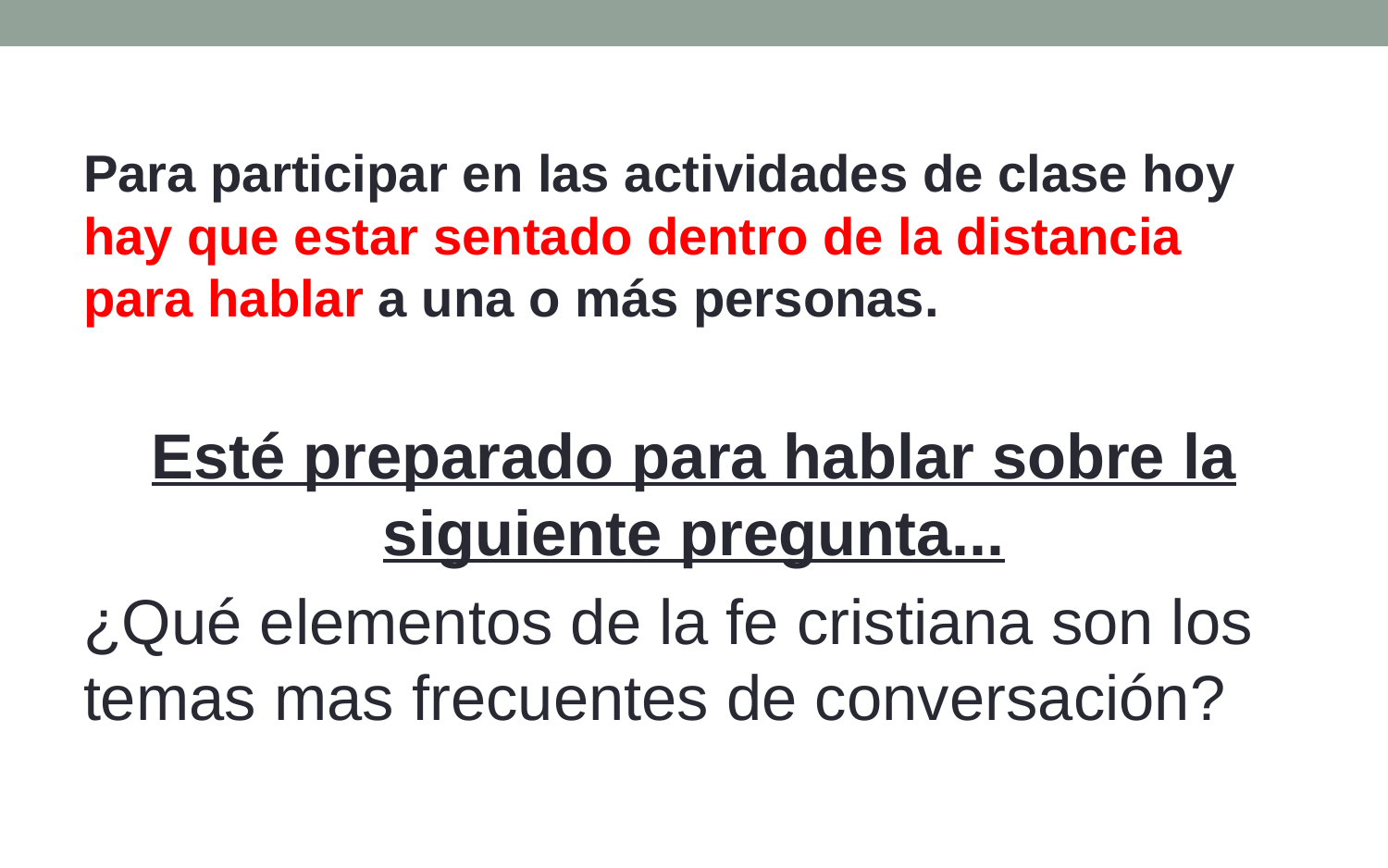

Para participar en las actividades de clase hoy hay que estar sentado dentro de la distancia para hablar a una o más personas.

Esté preparado para hablar sobre la siguiente pregunta...
¿Qué elementos de la fe cristiana son los temas mas frecuentes de conversación?